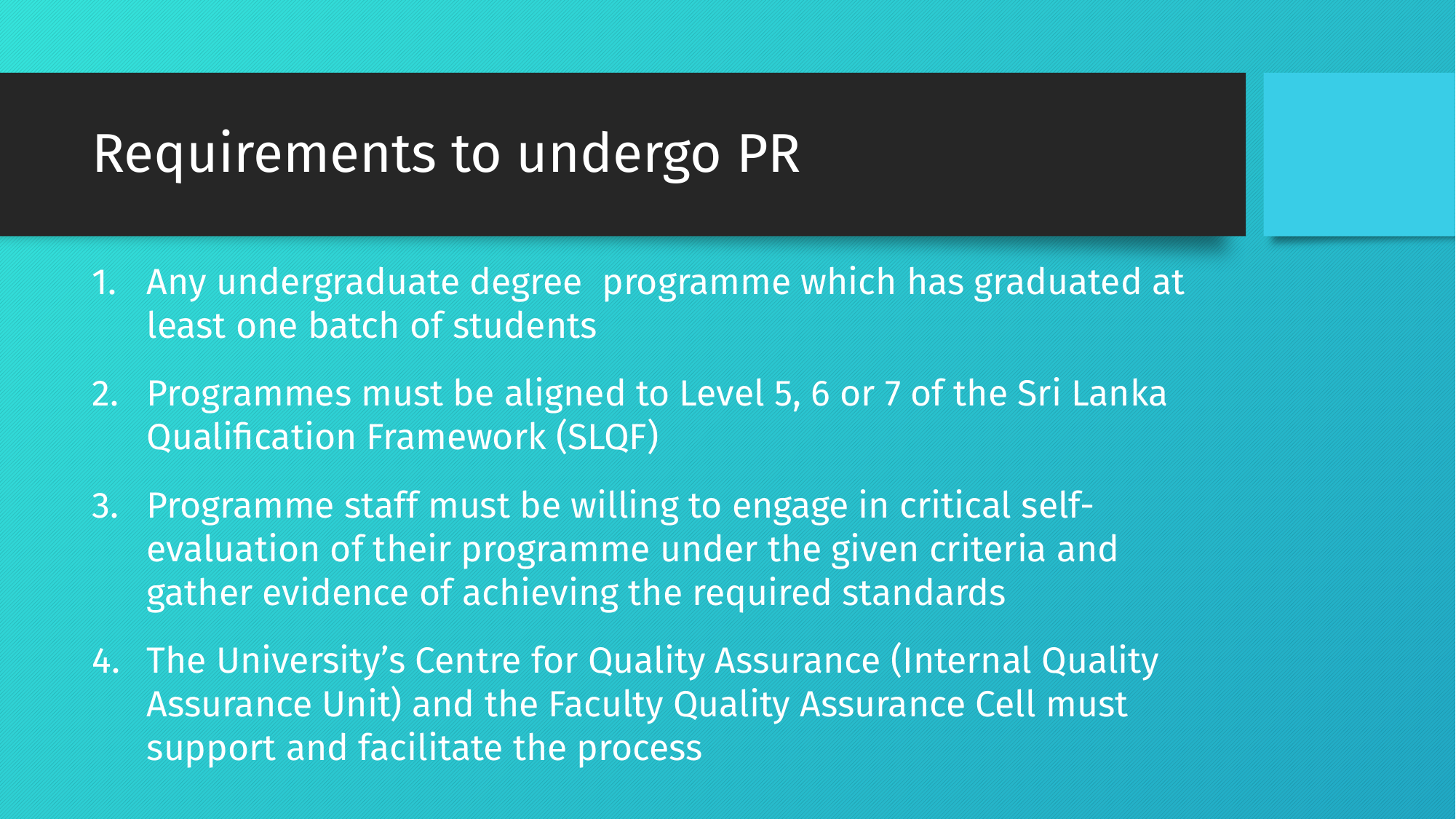

# Requirements to undergo PR
Any undergraduate degree  programme which has graduated at least one batch of students
Programmes must be aligned to Level 5, 6 or 7 of the Sri Lanka Qualification Framework (SLQF)
Programme staff must be willing to engage in critical self-evaluation of their programme under the given criteria and gather evidence of achieving the required standards
The University’s Centre for Quality Assurance (Internal Quality Assurance Unit) and the Faculty Quality Assurance Cell must support and facilitate the process